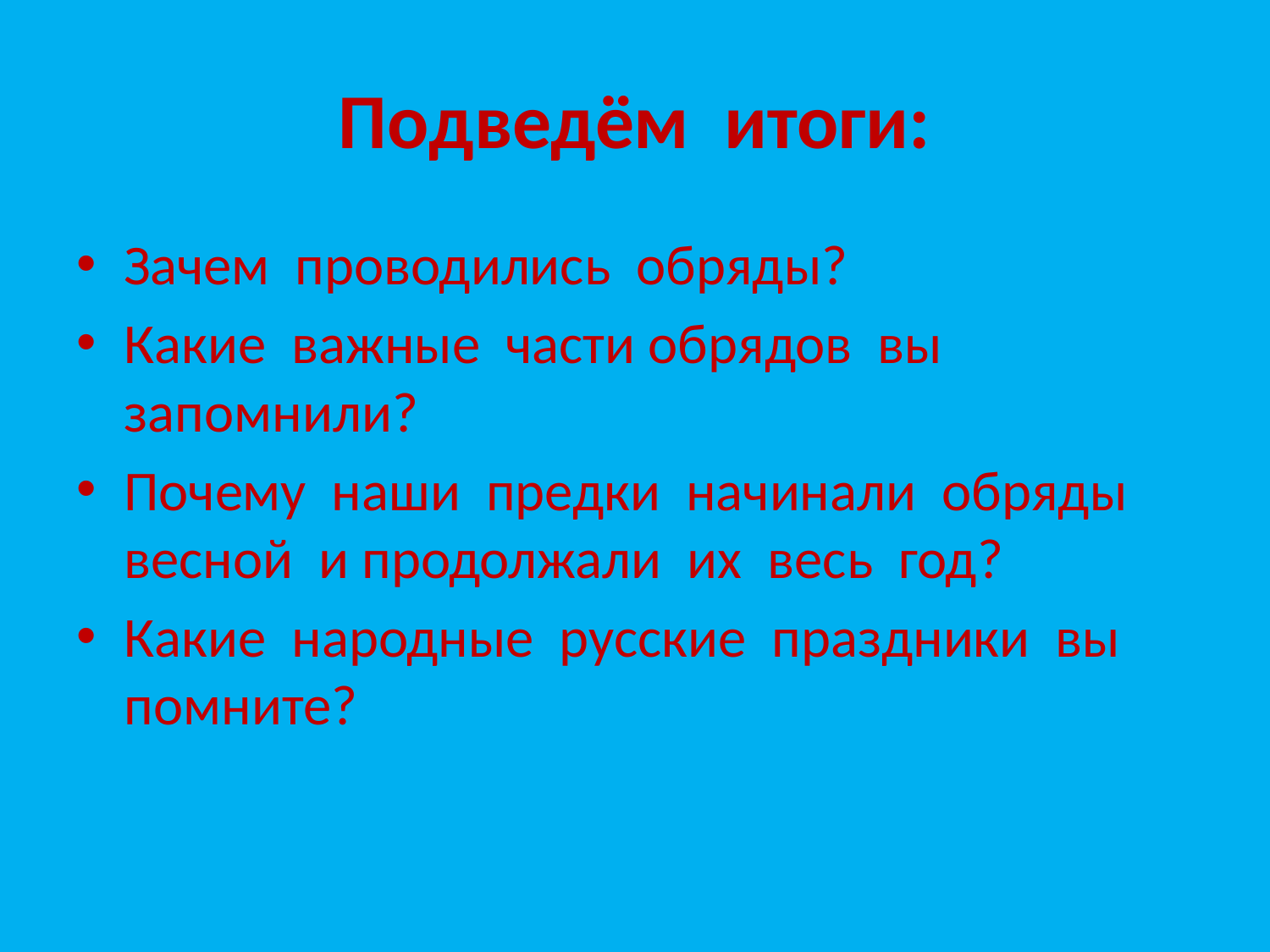

# Подведём  итоги:
Зачем  проводились  обряды?
Какие  важные  части обрядов  вы  запомнили?
Почему  наши  предки  начинали  обряды  весной  и продолжали  их  весь  год?
Какие  народные  русские  праздники  вы  помните?